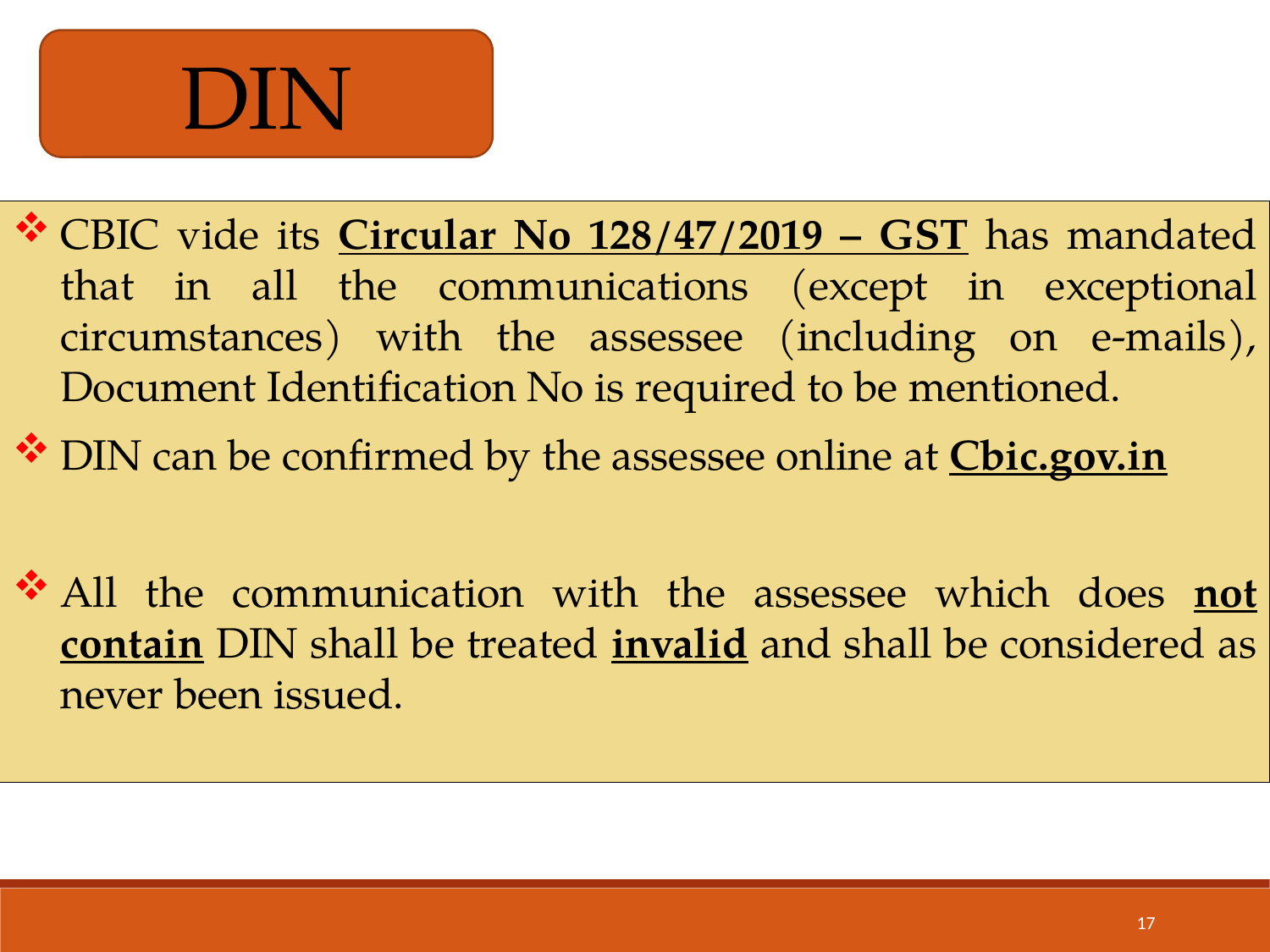

DIN
CBIC vide its Circular No 128/47/2019 – GST has mandated that in all the communications (except in exceptional circumstances) with the assessee (including on e-mails), Document Identification No is required to be mentioned.
DIN can be confirmed by the assessee online at Cbic.gov.in

All the communication with the assessee which does not contain DIN shall be treated invalid and shall be considered as never been issued.

17